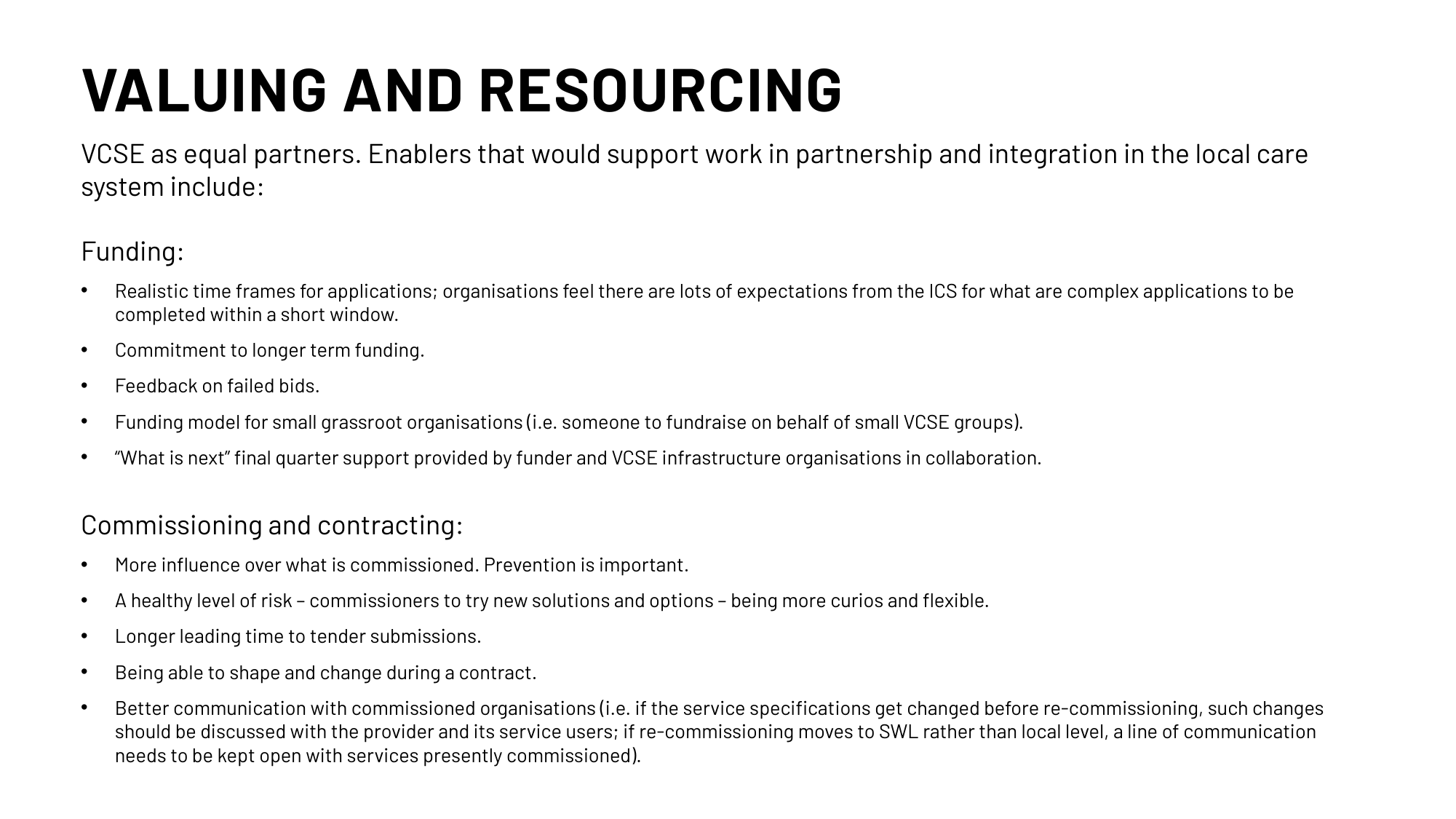

Valuing and resourcing
VCSE as equal partners. Enablers that would support work in partnership and integration in the local care system include:

Funding:
Realistic time frames for applications; organisations feel there are lots of expectations from the ICS for what are complex applications to be completed within a short window.
Commitment to longer term funding.
Feedback on failed bids.
Funding model for small grassroot organisations (i.e. someone to fundraise on behalf of small VCSE groups).
“What is next” final quarter support provided by funder and VCSE infrastructure organisations in collaboration.

Commissioning and contracting:
More influence over what is commissioned. Prevention is important.
A healthy level of risk – commissioners to try new solutions and options – being more curios and flexible.
Longer leading time to tender submissions.
Being able to shape and change during a contract.
Better communication with commissioned organisations (i.e. if the service specifications get changed before re-commissioning, such changes should be discussed with the provider and its service users; if re-commissioning moves to SWL rather than local level, a line of communication needs to be kept open with services presently commissioned).